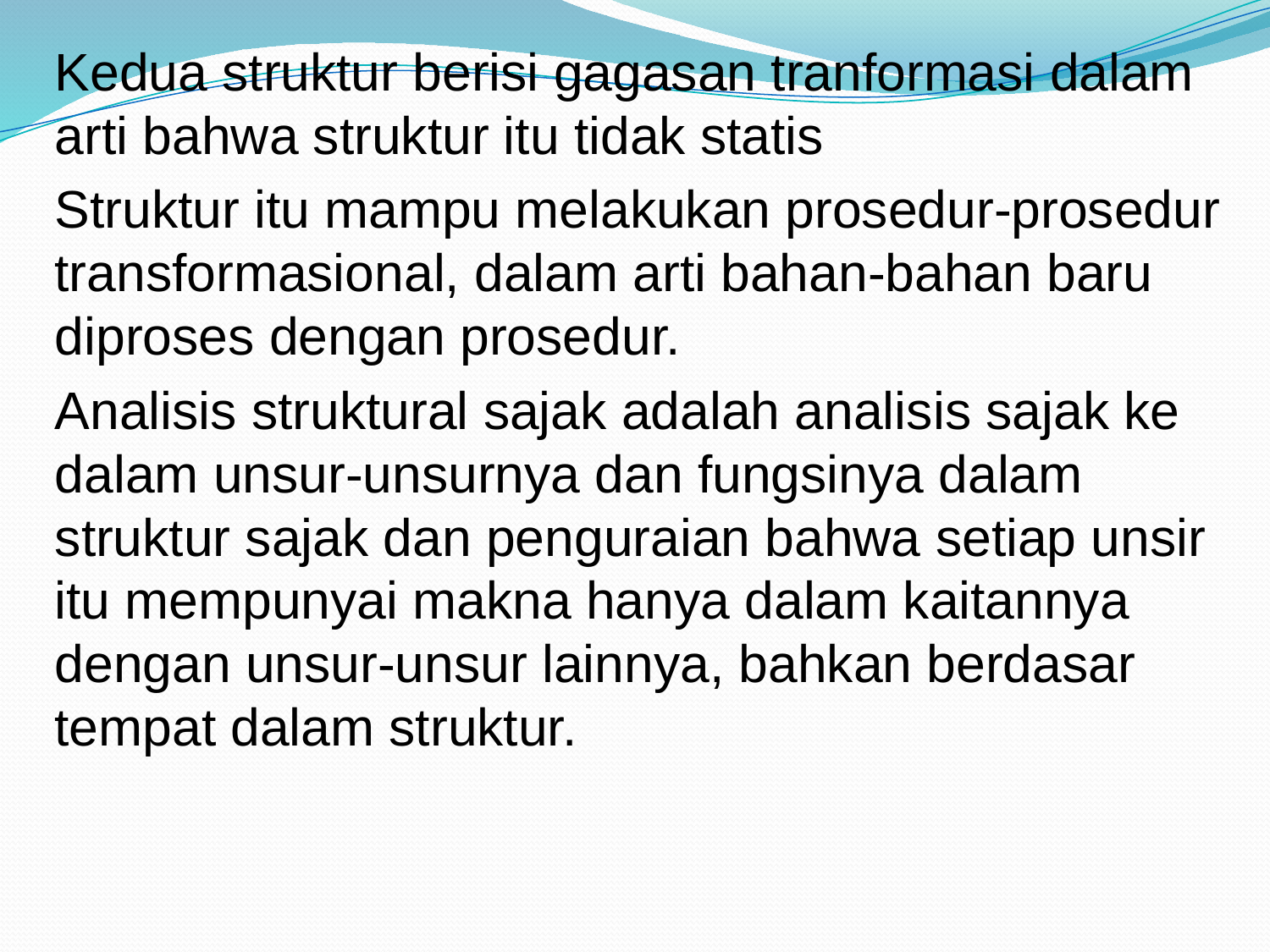

Kedua struktur berisi gagasan tranformasi dalam arti bahwa struktur itu tidak statis
Struktur itu mampu melakukan prosedur-prosedur transformasional, dalam arti bahan-bahan baru diproses dengan prosedur.
Analisis struktural sajak adalah analisis sajak ke dalam unsur-unsurnya dan fungsinya dalam struktur sajak dan penguraian bahwa setiap unsir itu mempunyai makna hanya dalam kaitannya dengan unsur-unsur lainnya, bahkan berdasar tempat dalam struktur.